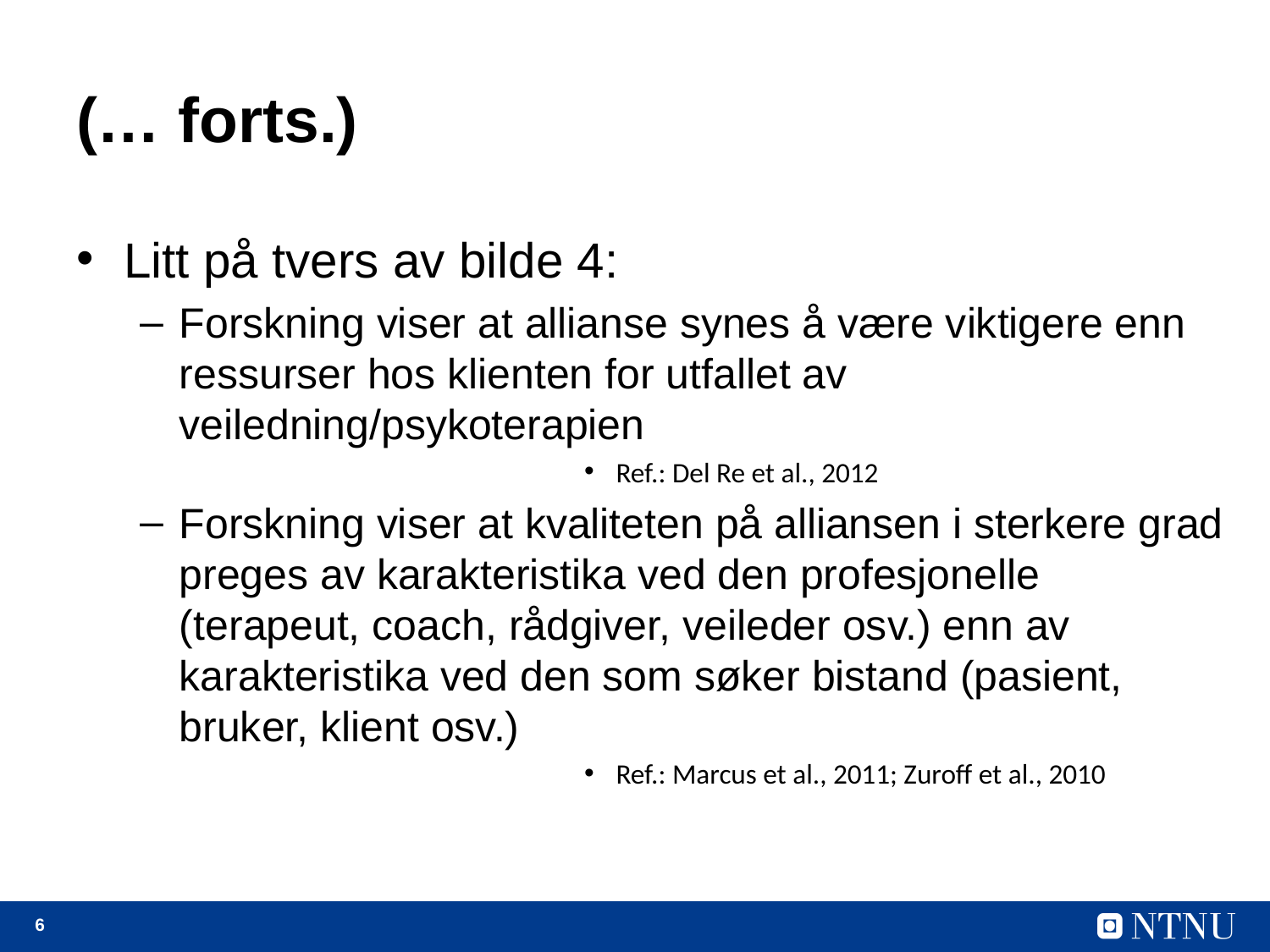

# (… forts.)
Litt på tvers av bilde 4:
Forskning viser at allianse synes å være viktigere enn ressurser hos klienten for utfallet av veiledning/psykoterapien
Ref.: Del Re et al., 2012
Forskning viser at kvaliteten på alliansen i sterkere grad preges av karakteristika ved den profesjonelle (terapeut, coach, rådgiver, veileder osv.) enn av karakteristika ved den som søker bistand (pasient, bruker, klient osv.)
Ref.: Marcus et al., 2011; Zuroff et al., 2010